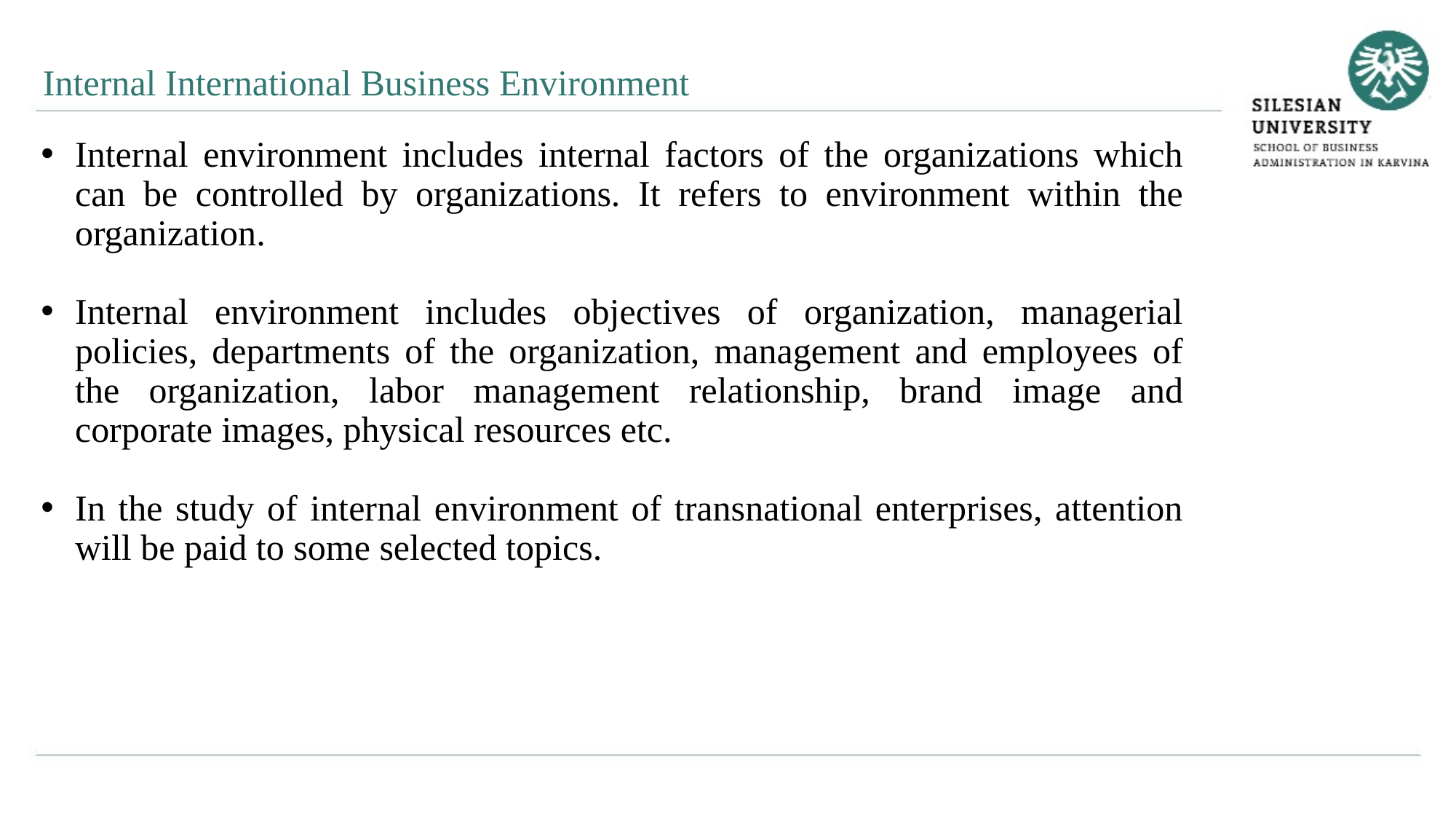

Internal International Business Environment
Internal environment includes internal factors of the organizations which can be controlled by organizations. It refers to environment within the organization.

Internal environment includes objectives of organization, managerial policies, departments of the organization, management and employees of the organization, labor management relationship, brand image and corporate images, physical resources etc.

In the study of internal environment of transnational enterprises, attention will be paid to some selected topics.